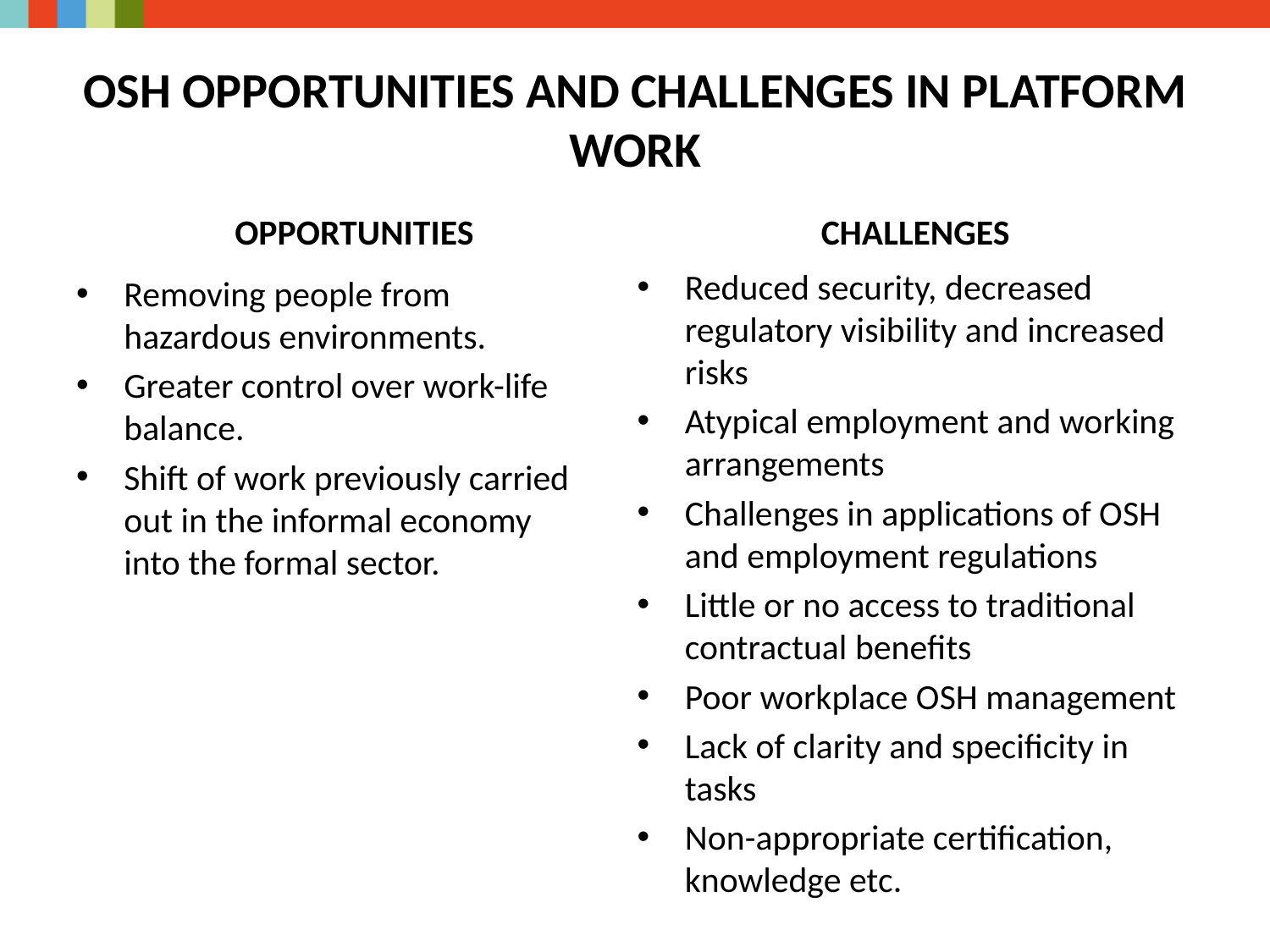

# OSH OPPORTUNITIES AND CHALLENGES IN PLATFORM WORK
OPPORTUNITIES
CHALLENGES
Reduced security, decreased regulatory visibility and increased risks
Atypical employment and working arrangements
Challenges in applications of OSH and employment regulations
Little or no access to traditional contractual benefits
Poor workplace OSH management
Lack of clarity and specificity in tasks
Non-appropriate certification, knowledge etc.
Removing people from hazardous environments.
Greater control over work-life balance.
Shift of work previously carried out in the informal economy into the formal sector.